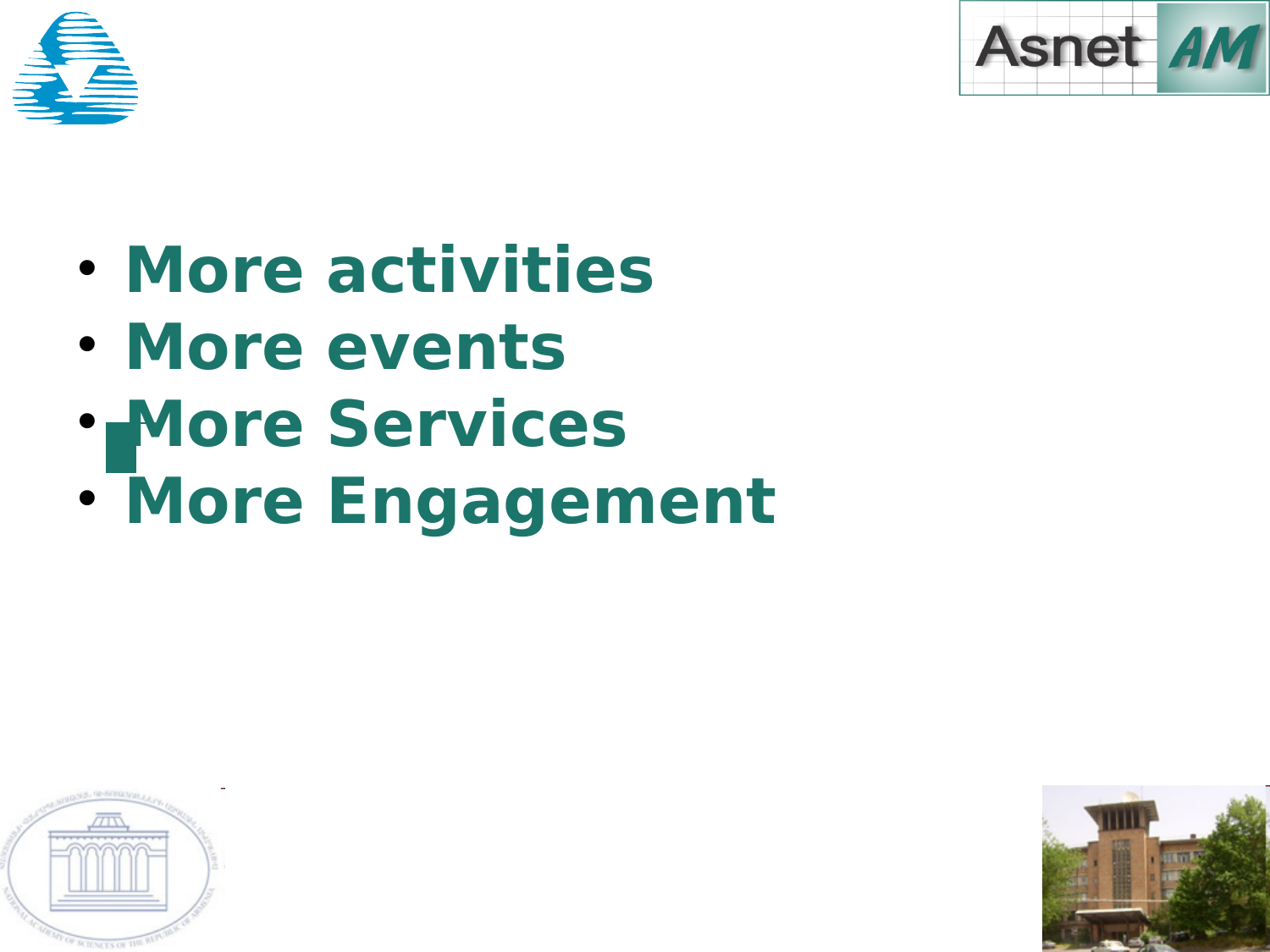

#
More activities
More events
More Services
More Engagement